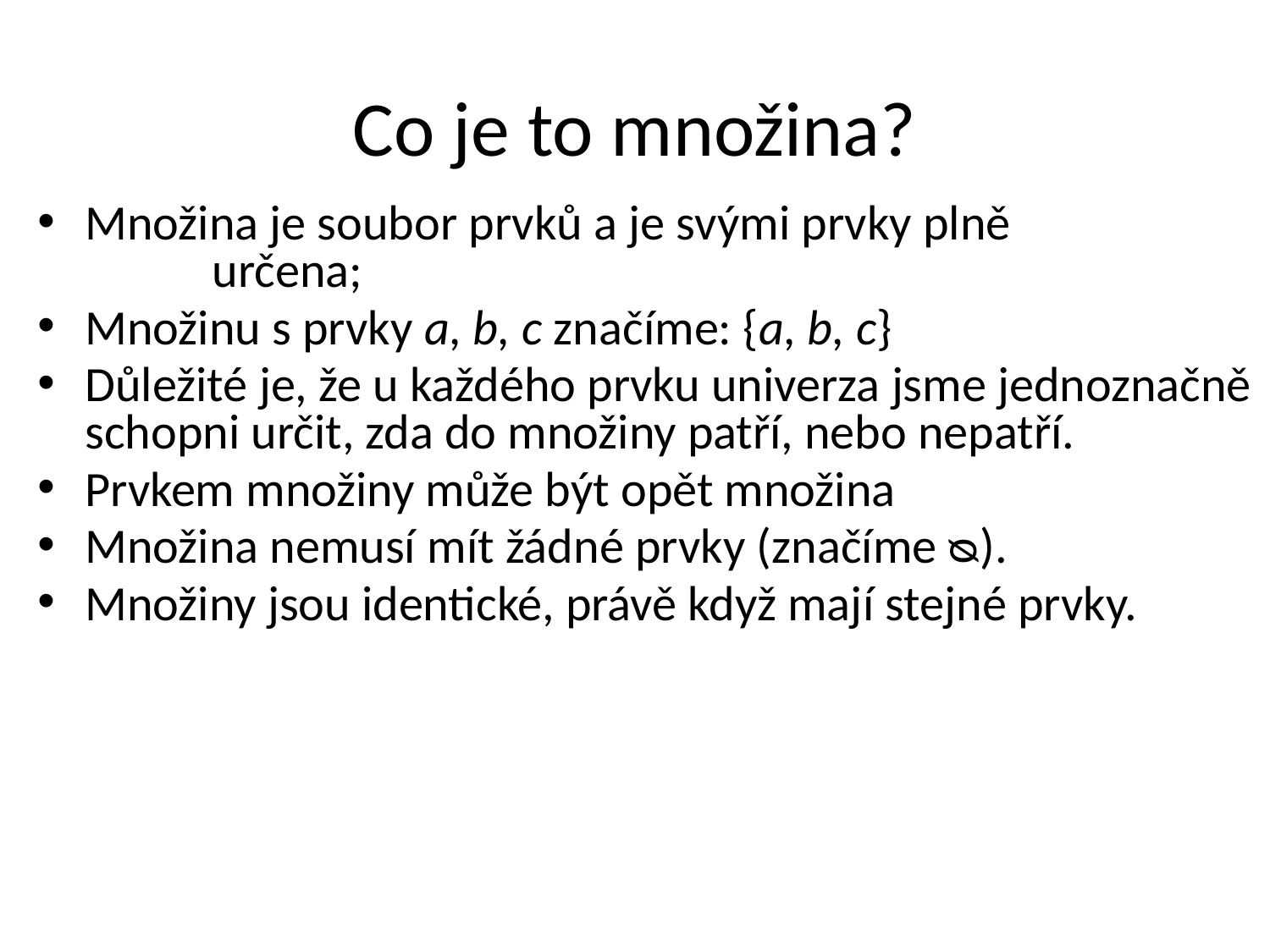

# Co je to množina?
Množina je soubor prvků a je svými prvky plně
	určena;
Množinu s prvky a, b, c značíme: {a, b, c}
Důležité je, že u každého prvku univerza jsme jednoznačně schopni určit, zda do množiny patří, nebo nepatří.
Prvkem množiny může být opět množina
Množina nemusí mít žádné prvky (značíme ᴓ).
Množiny jsou identické, právě když mají stejné prvky.